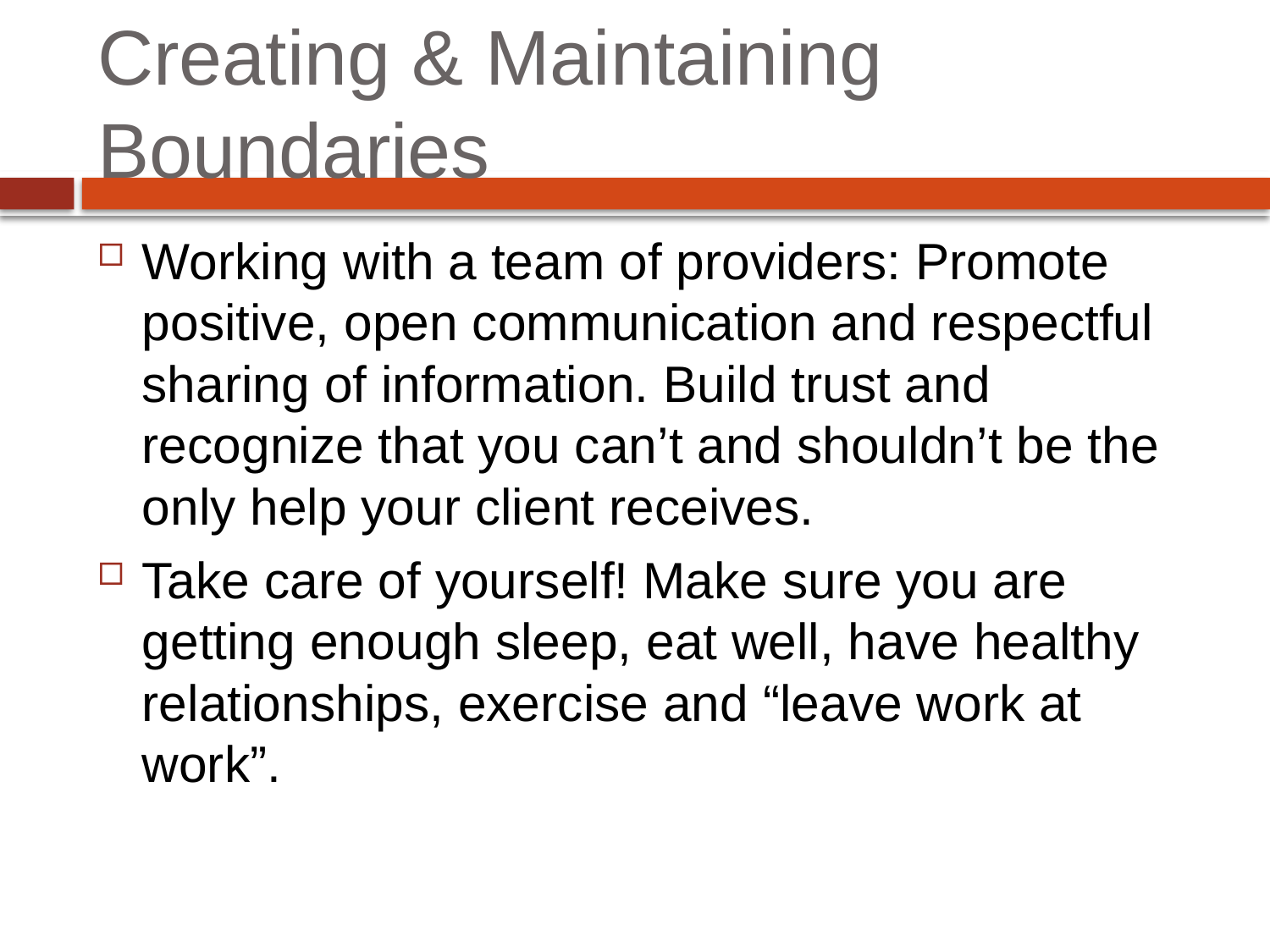

# Creating & Maintaining Boundaries
Working with a team of providers: Promote positive, open communication and respectful sharing of information. Build trust and recognize that you can’t and shouldn’t be the only help your client receives.
Take care of yourself! Make sure you are getting enough sleep, eat well, have healthy relationships, exercise and “leave work at work”.